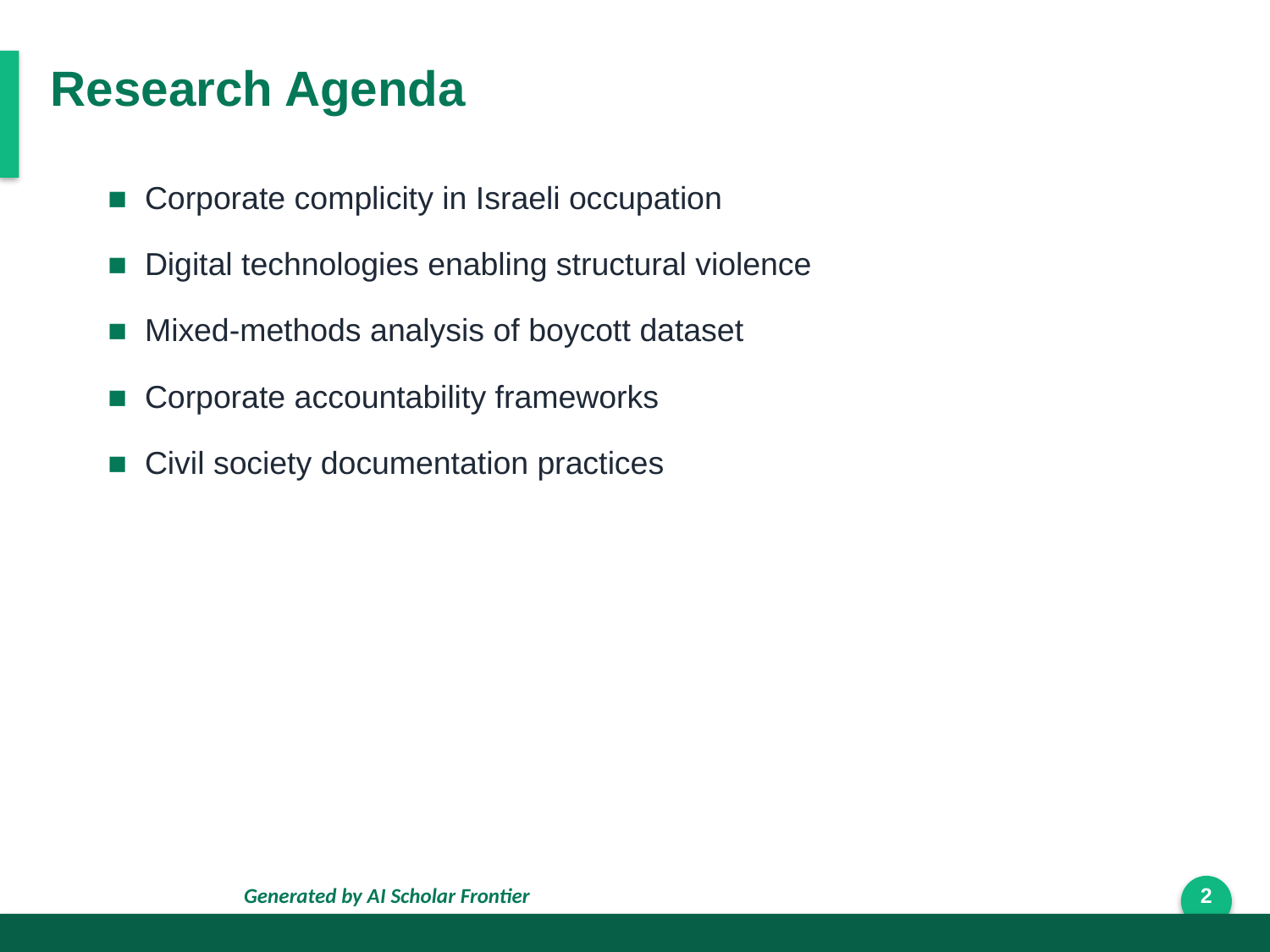

Research Agenda
■  Corporate complicity in Israeli occupation
■  Digital technologies enabling structural violence
■  Mixed-methods analysis of boycott dataset
■  Corporate accountability frameworks
■  Civil society documentation practices
Generated by AI Scholar Frontier

2